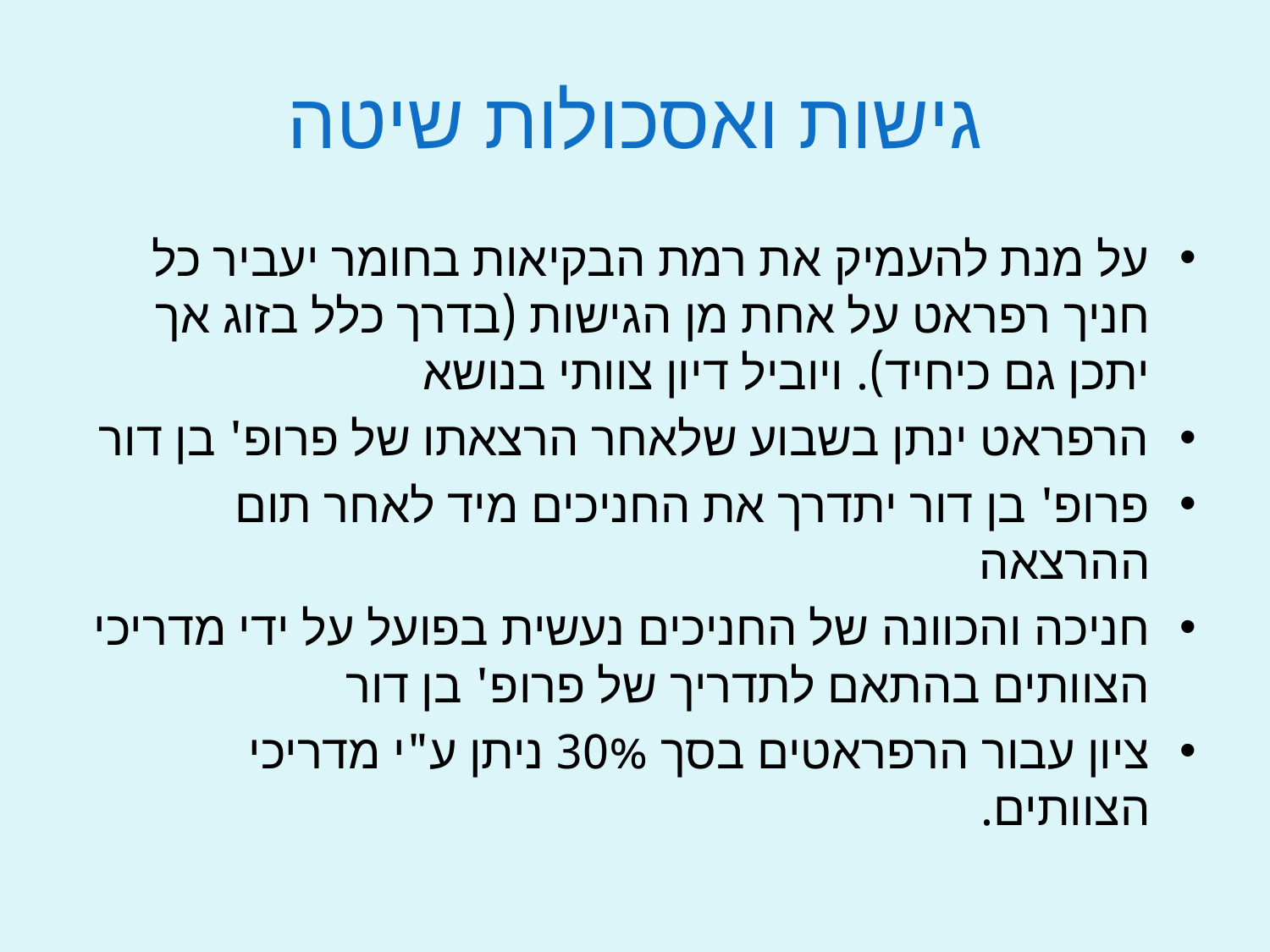

# גישות ואסכולות שיטה
על מנת להעמיק את רמת הבקיאות בחומר יעביר כל חניך רפראט על אחת מן הגישות (בדרך כלל בזוג אך יתכן גם כיחיד). ויוביל דיון צוותי בנושא
הרפראט ינתן בשבוע שלאחר הרצאתו של פרופ' בן דור
פרופ' בן דור יתדרך את החניכים מיד לאחר תום ההרצאה
חניכה והכוונה של החניכים נעשית בפועל על ידי מדריכי הצוותים בהתאם לתדריך של פרופ' בן דור
ציון עבור הרפראטים בסך 30% ניתן ע"י מדריכי הצוותים.